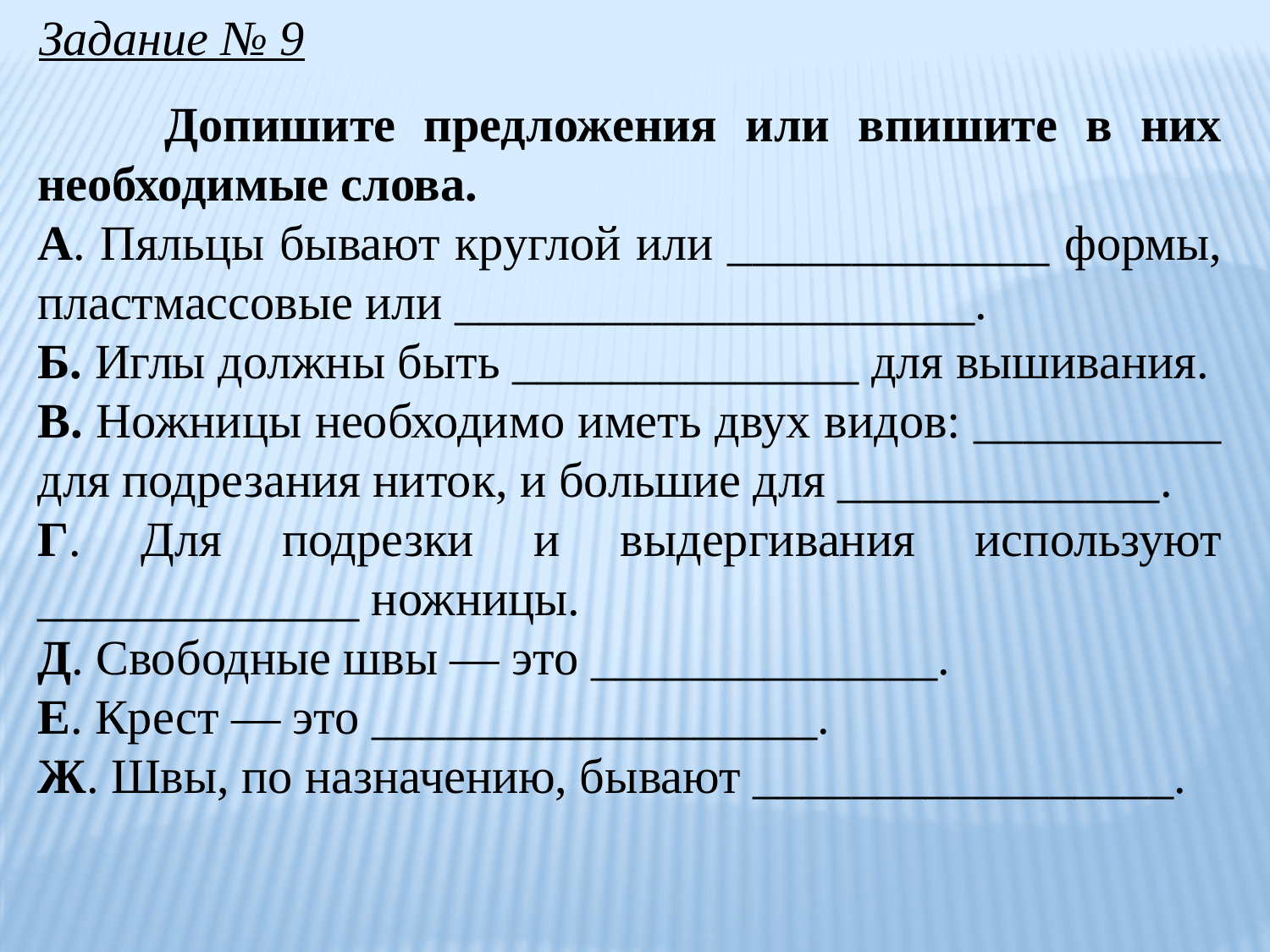

Задание № 9
	Допишите предложения или впишите в них необходимые слова.
А. Пяльцы бывают круглой или _____________ формы, пластмассовые или _____________________.
Б. Иглы должны быть ______________ для вышивания.
В. Ножницы необходимо иметь двух видов: __________ для подрезания ниток, и большие для _____________.
Г. Для подрезки и выдергивания используют _____________ ножницы.
Д. Свободные швы — это ______________.
Е. Крест — это __________________.
Ж. Швы, по назначению, бывают _________________.